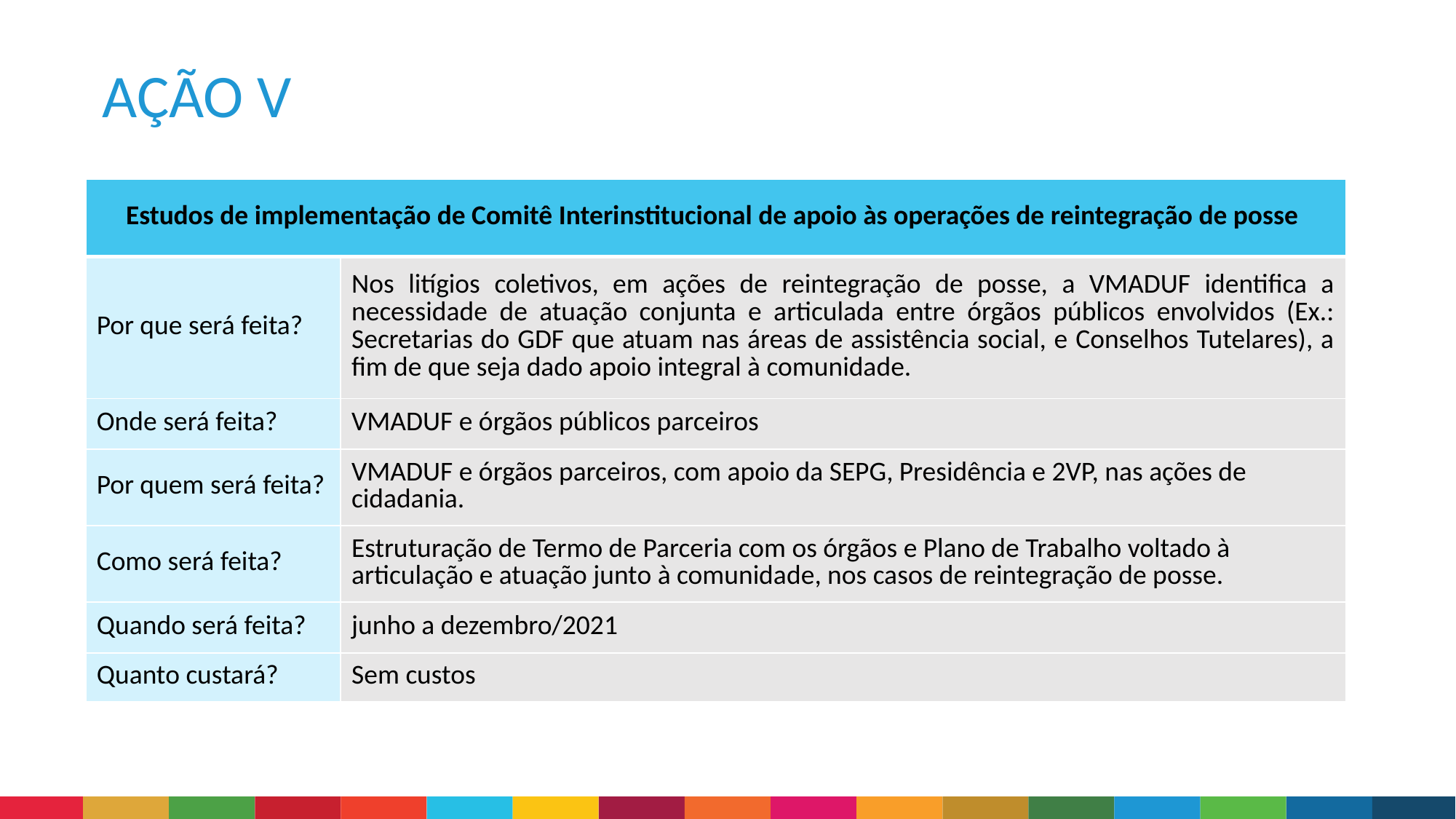

AÇÃO V
| Estudos de implementação de Comitê Interinstitucional de apoio às operações de reintegração de posse | Código Assunto |
| --- | --- |
| Por que será feita? | Nos litígios coletivos, em ações de reintegração de posse, a VMADUF identifica a necessidade de atuação conjunta e articulada entre órgãos públicos envolvidos (Ex.: Secretarias do GDF que atuam nas áreas de assistência social, e Conselhos Tutelares), a fim de que seja dado apoio integral à comunidade. |
| Onde será feita? | VMADUF e órgãos públicos parceiros |
| Por quem será feita? | VMADUF e órgãos parceiros, com apoio da SEPG, Presidência e 2VP, nas ações de cidadania. |
| Como será feita? | Estruturação de Termo de Parceria com os órgãos e Plano de Trabalho voltado à articulação e atuação junto à comunidade, nos casos de reintegração de posse. |
| Quando será feita? | junho a dezembro/2021 |
| Quanto custará? | Sem custos |